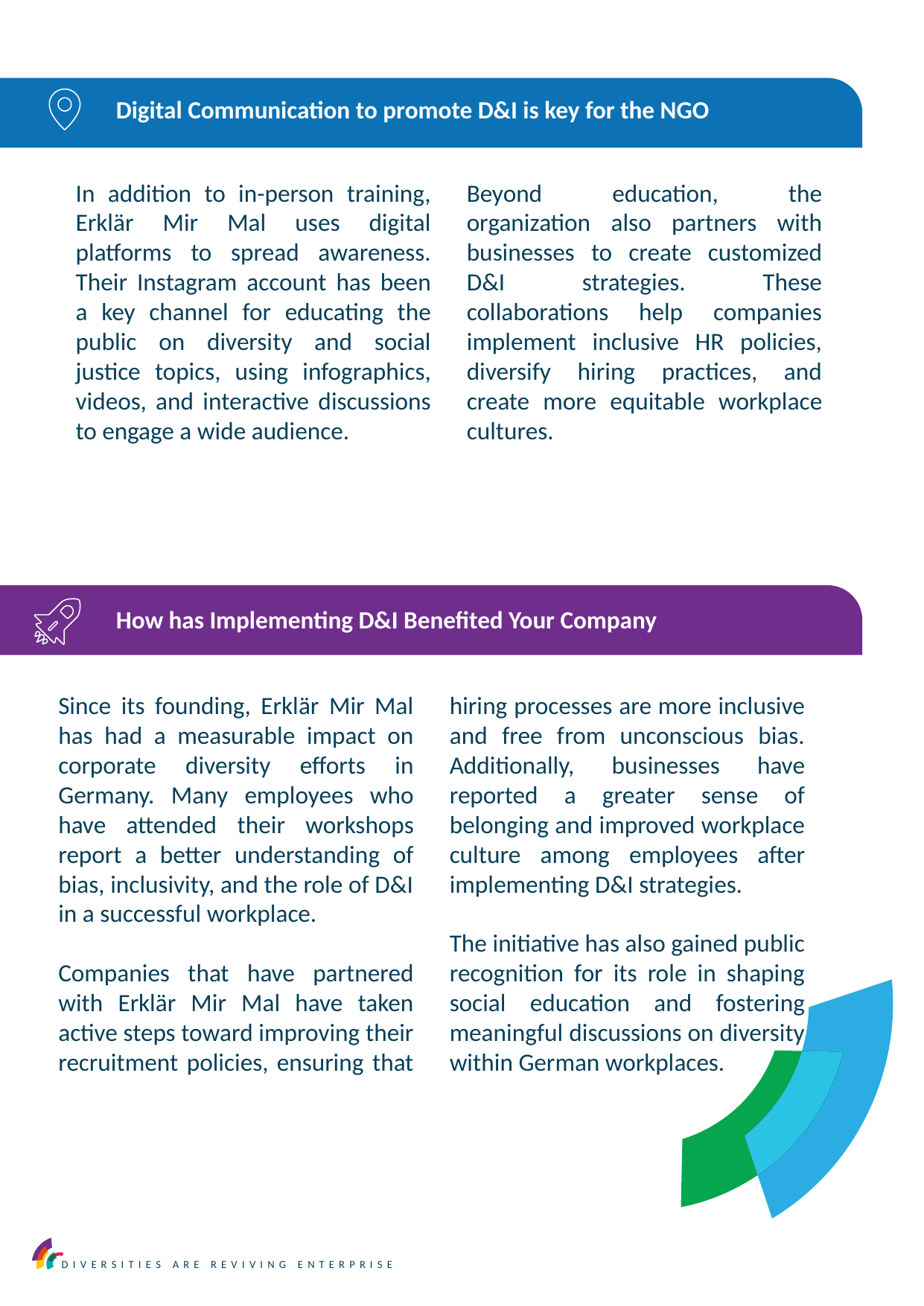

Digital Communication to promote D&I is key for the NGO
In addition to in-person training, Erklär Mir Mal uses digital platforms to spread awareness. Their Instagram account has been a key channel for educating the public on diversity and social justice topics, using infographics, videos, and interactive discussions to engage a wide audience.

Beyond education, the organization also partners with businesses to create customized D&I strategies. These collaborations help companies implement inclusive HR policies, diversify hiring practices, and create more equitable workplace cultures.

How has Implementing D&I Benefited Your Company
Since its founding, Erklär Mir Mal has had a measurable impact on corporate diversity efforts in Germany. Many employees who have attended their workshops report a better understanding of bias, inclusivity, and the role of D&I in a successful workplace.

Companies that have partnered with Erklär Mir Mal have taken active steps toward improving their recruitment policies, ensuring that hiring processes are more inclusive and free from unconscious bias. Additionally, businesses have reported a greater sense of belonging and improved workplace culture among employees after implementing D&I strategies.

The initiative has also gained public recognition for its role in shaping social education and fostering meaningful discussions on diversity within German workplaces.